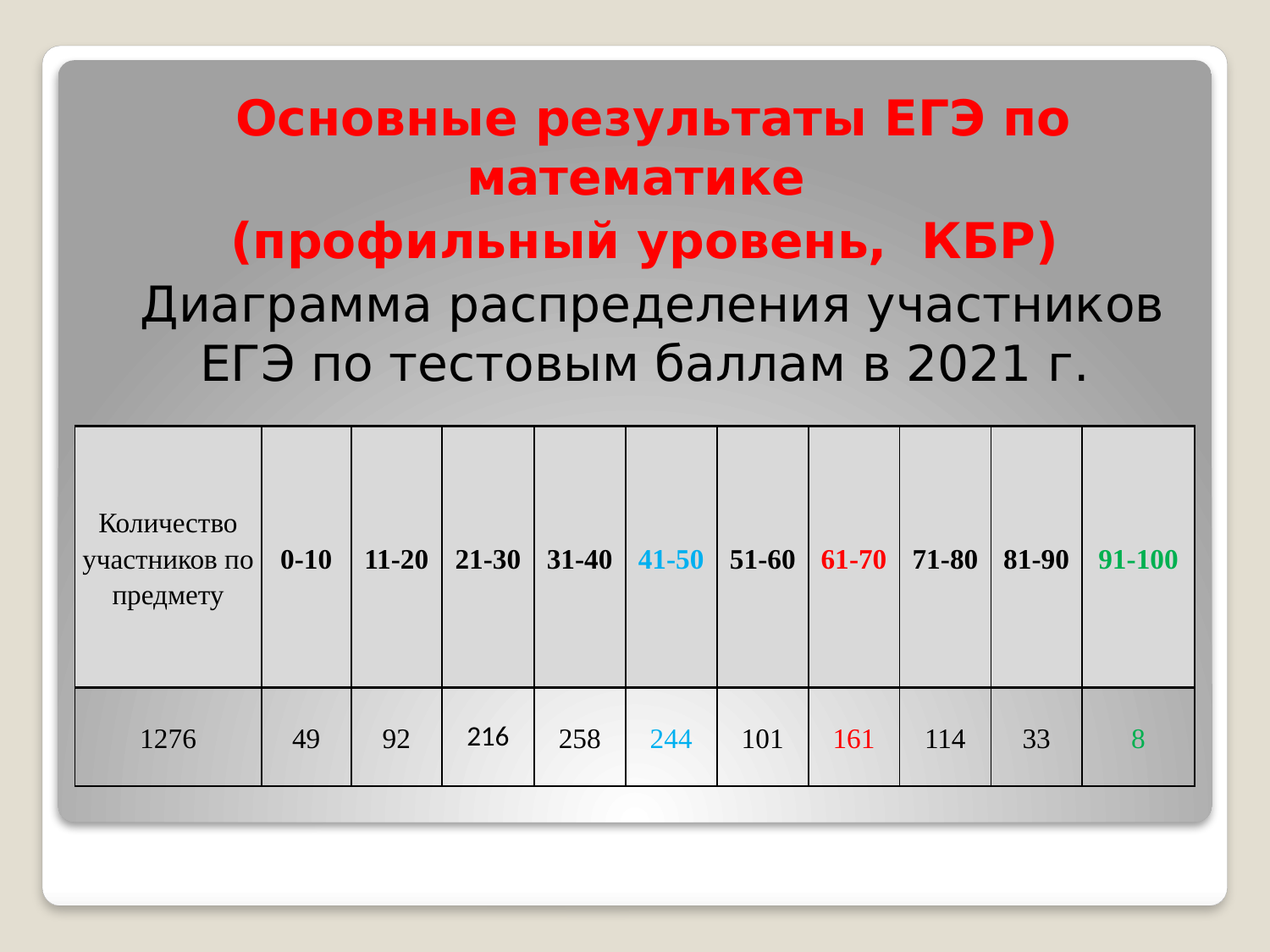

Основные результаты ЕГЭ по математике
(профильный уровень,  КБР)
 Диаграмма распределения участников ЕГЭ по тестовым баллам в 2021 г.

| Количество участников по предмету | 0-10 | 11-20 | 21-30 | 31-40 | 41-50 | 51-60 | 61-70 | 71-80 | 81-90 | 91-100 |
| --- | --- | --- | --- | --- | --- | --- | --- | --- | --- | --- |
| 1276 | 49 | 92 | 216 | 258 | 244 | 101 | 161 | 114 | 33 | 8 |